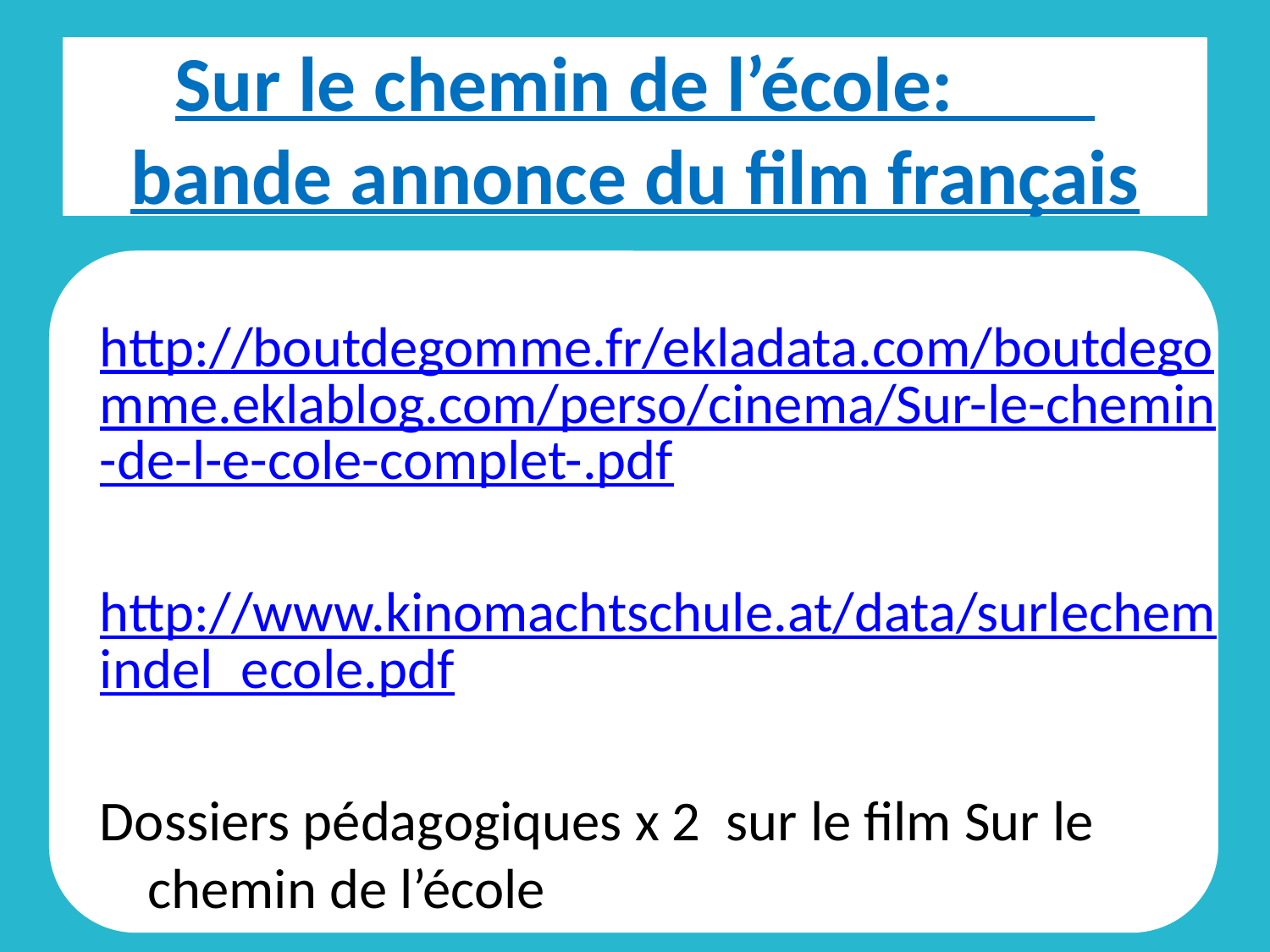

# Sur le chemin de l’école:         bande annonce du film français

http://boutdegomme.fr/ekladata.com/boutdegomme.eklablog.com/perso/cinema/Sur-le-chemin-de-l-e-cole-complet-.pdf

http://www.kinomachtschule.at/data/surlechemindel_ecole.pdf

Dossiers pédagogiques x 2  sur le film Sur le chemin de l’école